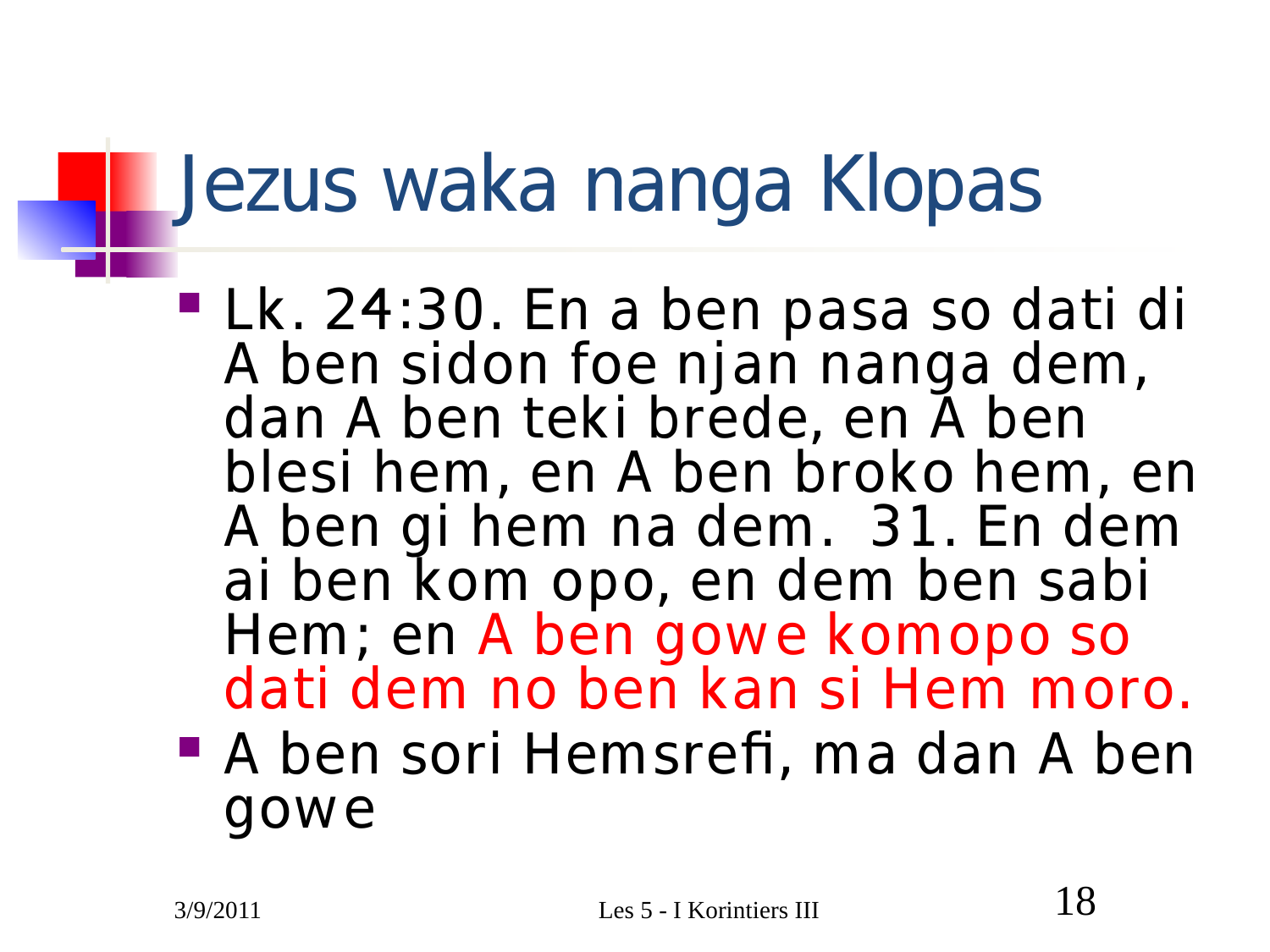

# Jezus waka nanga Klopas
Lk. 24:30. En a ben pasa so dati di A ben sidon foe njan nanga dem, dan A ben teki brede, en A ben blesi hem, en A ben broko hem, en A ben gi hem na dem.  31. En dem ai ben kom opo, en dem ben sabi Hem; en A ben gowe komopo so dati dem no ben kan si Hem moro.
A ben sori Hemsrefi, ma dan A ben gowe
3/9/2011
Les 5 - I Korintiers III
18